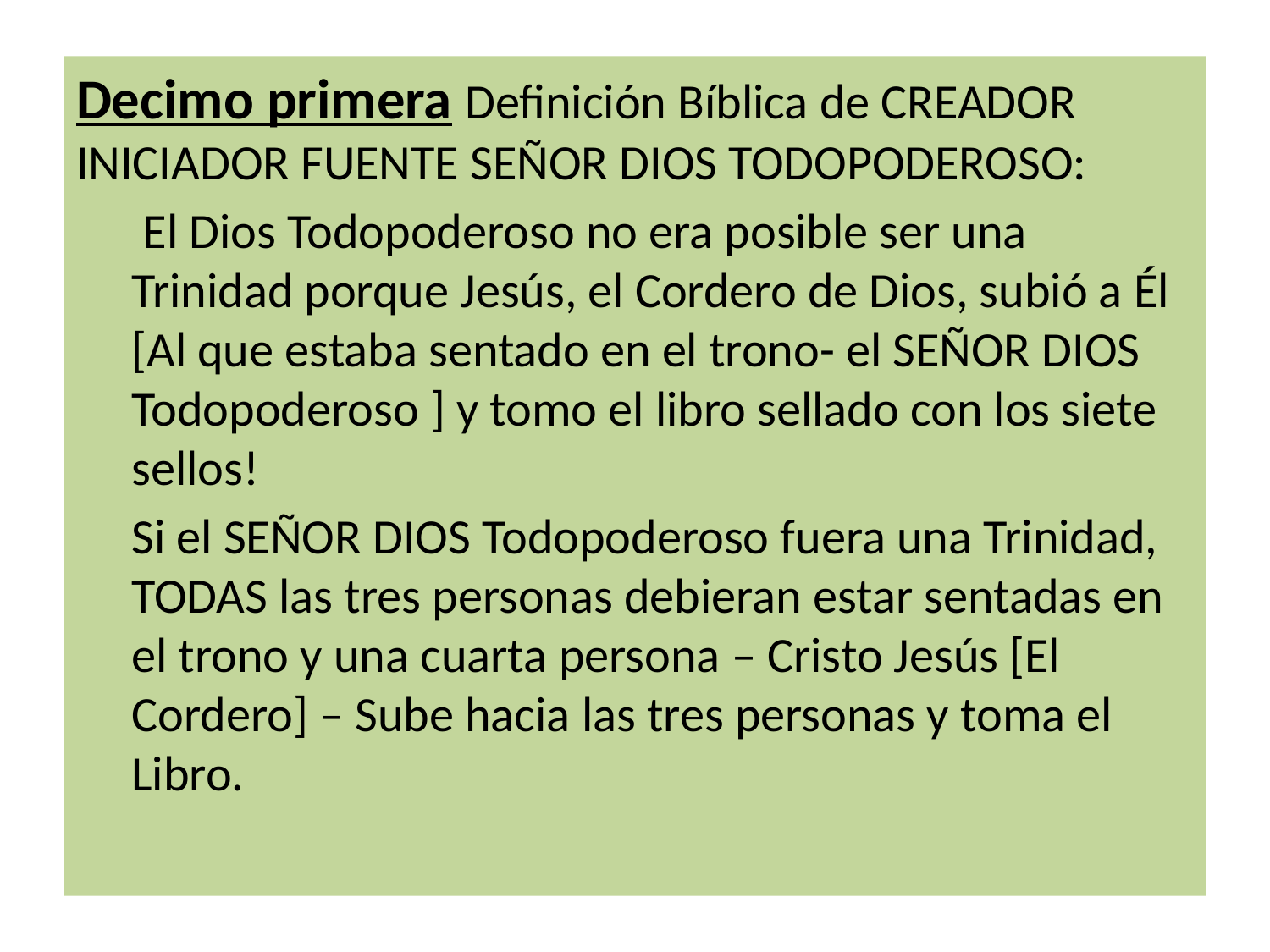

Decimo primera Definición Bíblica de CREADOR INICIADOR FUENTE SEÑOR DIOS TODOPODEROSO:
 El Dios Todopoderoso no era posible ser una Trinidad porque Jesús, el Cordero de Dios, subió a Él [Al que estaba sentado en el trono- el SEÑOR DIOS Todopoderoso ] y tomo el libro sellado con los siete sellos!
Si el SEÑOR DIOS Todopoderoso fuera una Trinidad, TODAS las tres personas debieran estar sentadas en el trono y una cuarta persona – Cristo Jesús [El Cordero] – Sube hacia las tres personas y toma el Libro.